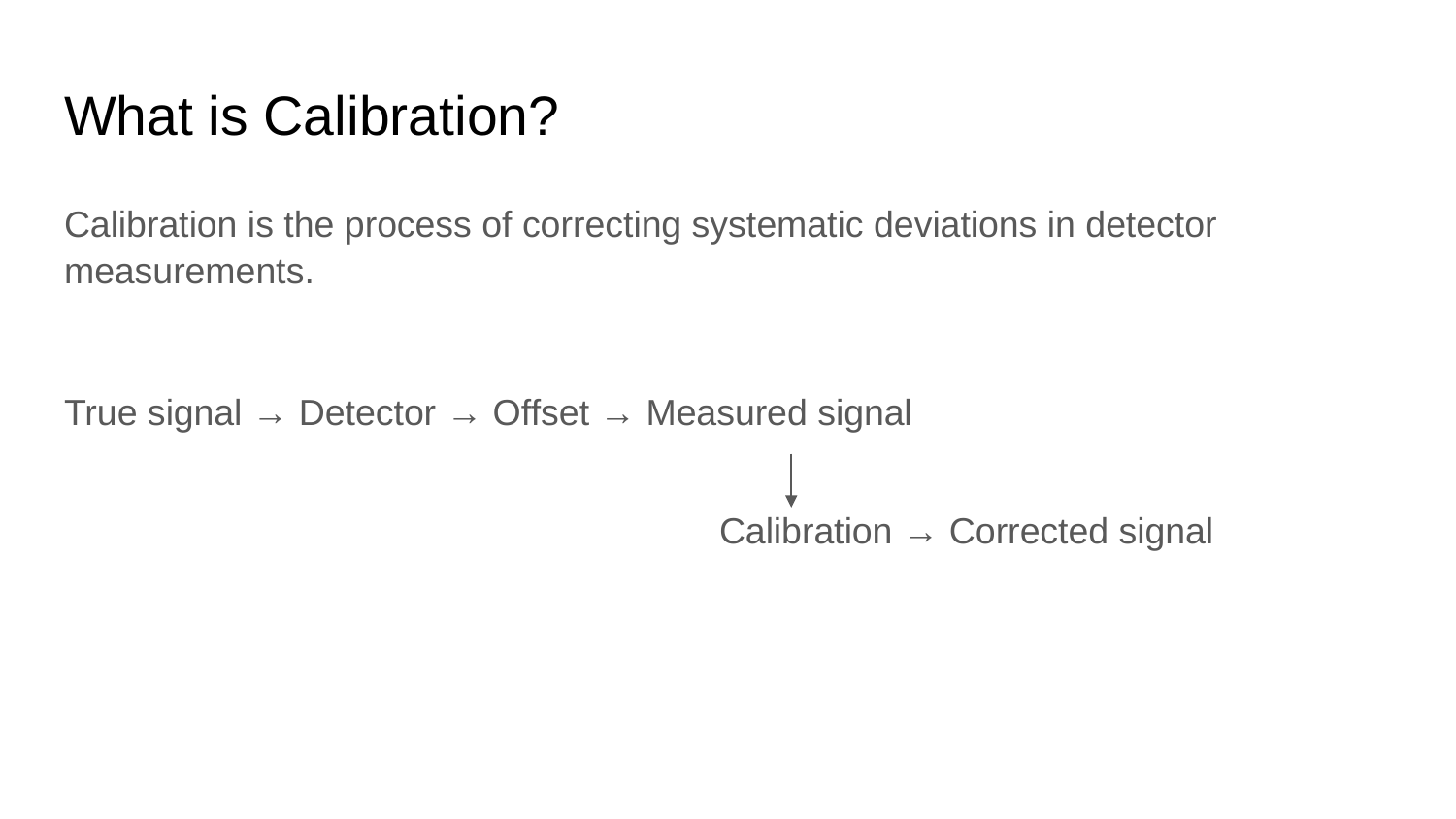

# What is Calibration?
Calibration is the process of correcting systematic deviations in detector measurements.

True signal → Detector → Offset → Measured signal

Calibration → Corrected signal